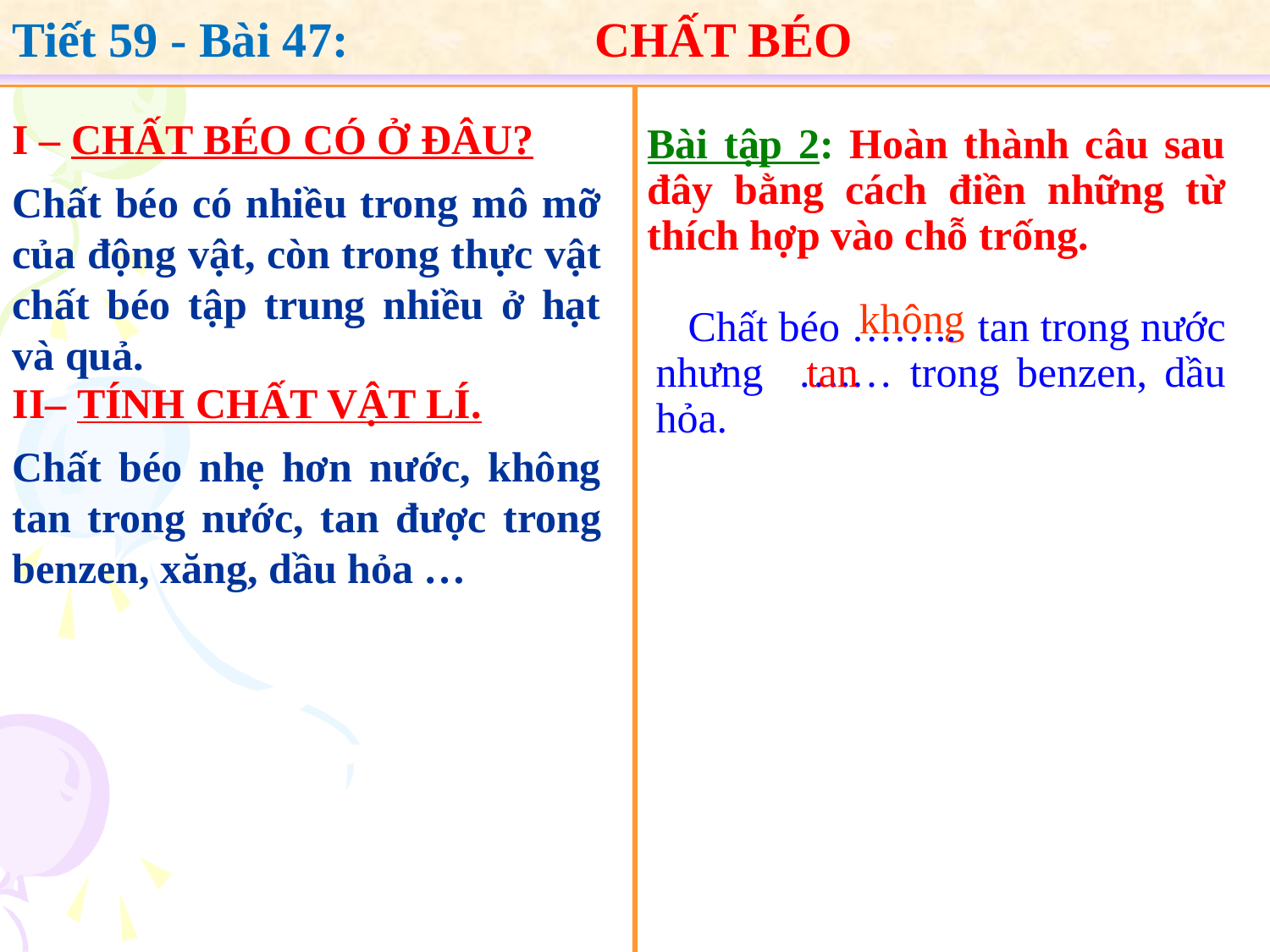

Tiết 59 - Bài 47:                    CHẤT BÉO

I – CHẤT BÉO CÓ Ở ĐÂU?

Bài tập 2: Hoàn thành câu sau đây bằng cách điền những từ thích hợp vào chỗ trống.

   Chất béo ……..  tan trong nước nhưng  ….… trong benzen, dầu hỏa.

Chất béo có nhiều trong mô mỡ của động vật, còn trong thực vật chất béo tập trung nhiều ở hạt và quả.

không
tan
II– TÍNH CHẤT VẬT LÍ.

Chất béo nhẹ hơn nước, không tan trong nước, tan được trong benzen, xăng, dầu hỏa …